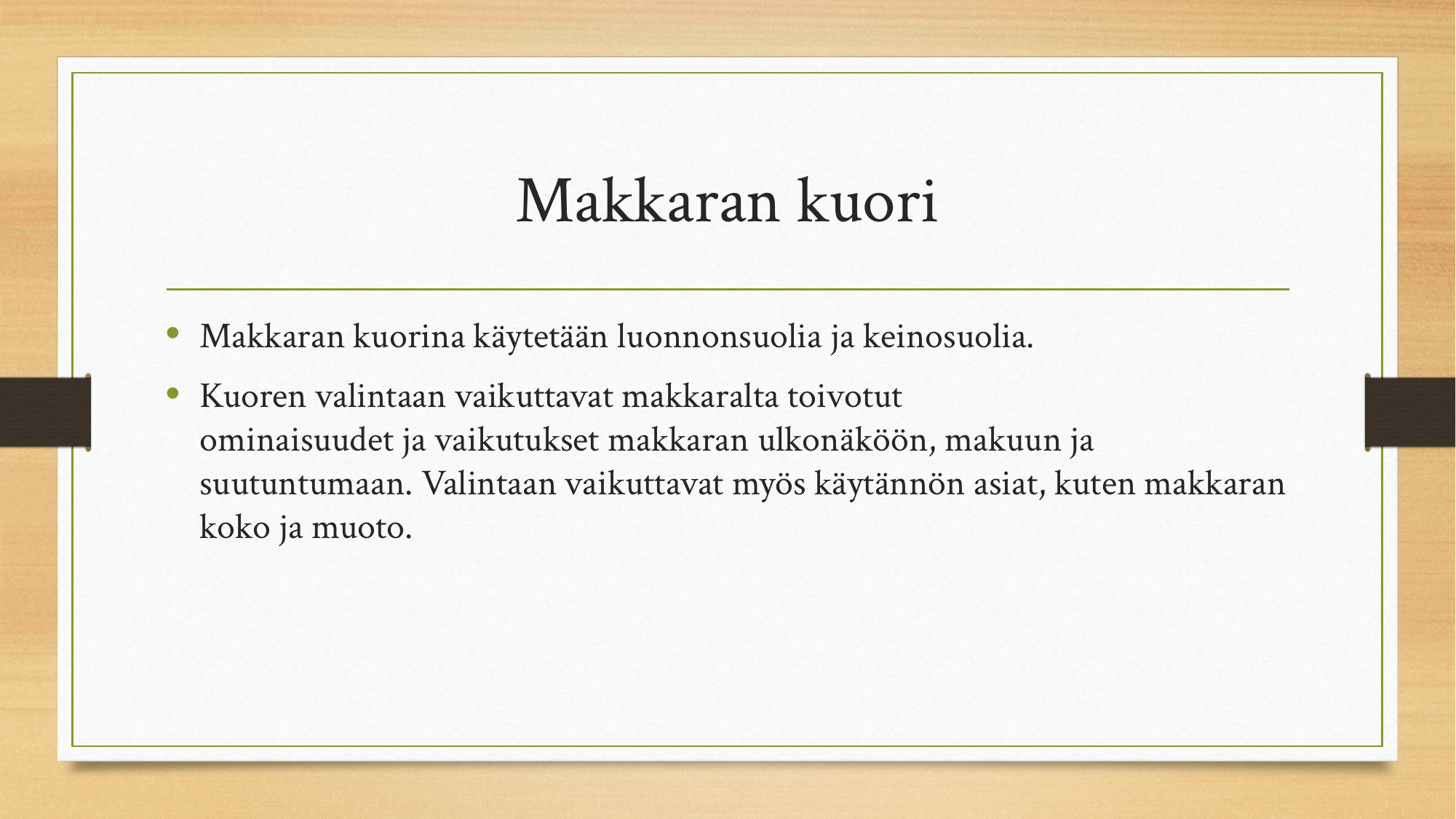

# Makkaran kuori
Makkaran kuorina käytetään luonnonsuolia ja keinosuolia.
Kuoren valintaan vaikuttavat makkaralta toivotut ominaisuudet ja vaikutukset makkaran ulkonäköön, makuun ja suutuntumaan. Valintaan vaikuttavat myös käytännön asiat, kuten makkaran koko ja muoto.